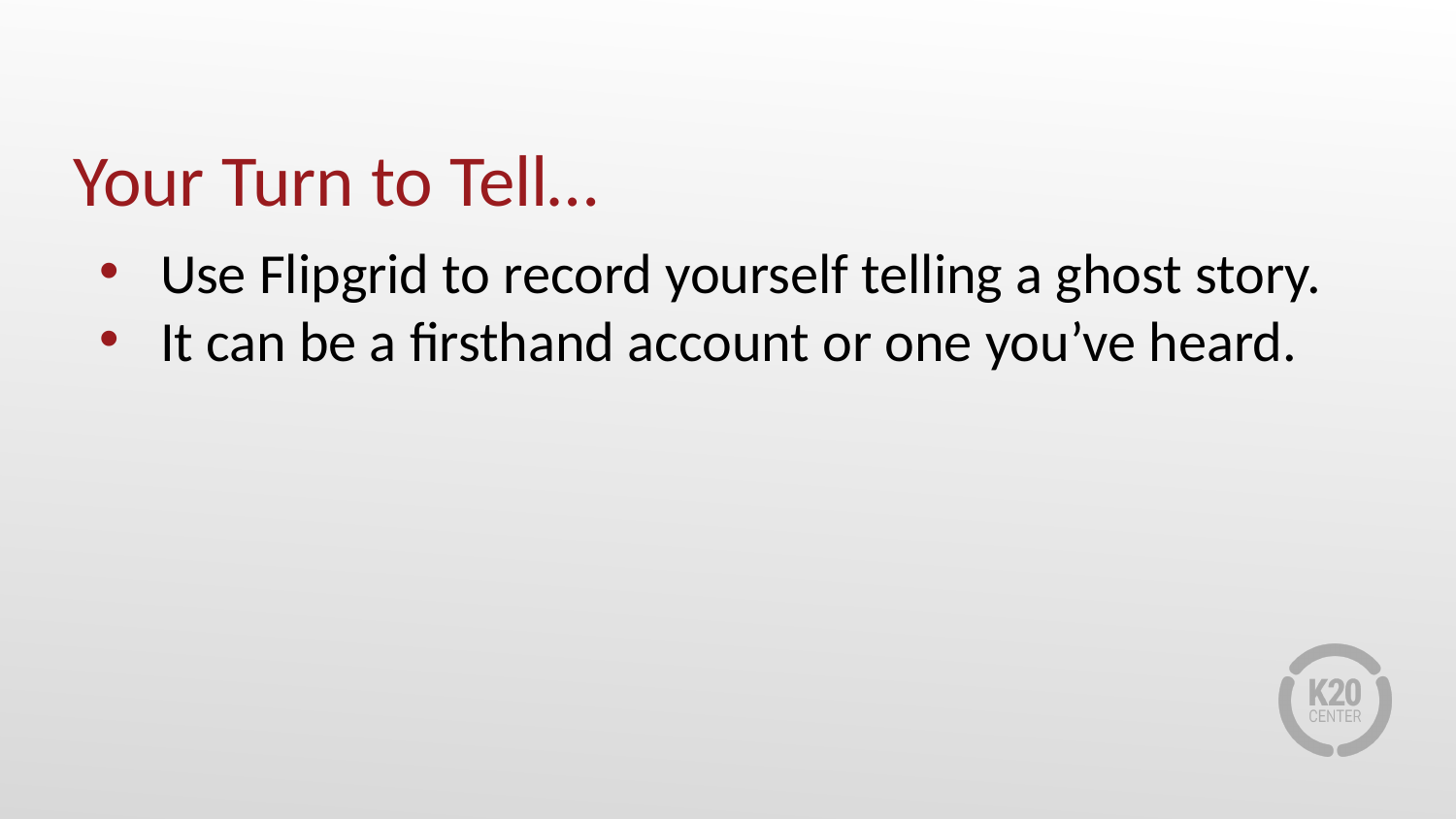

# Your Turn to Tell…
Use Flipgrid to record yourself telling a ghost story.
It can be a firsthand account or one you’ve heard.